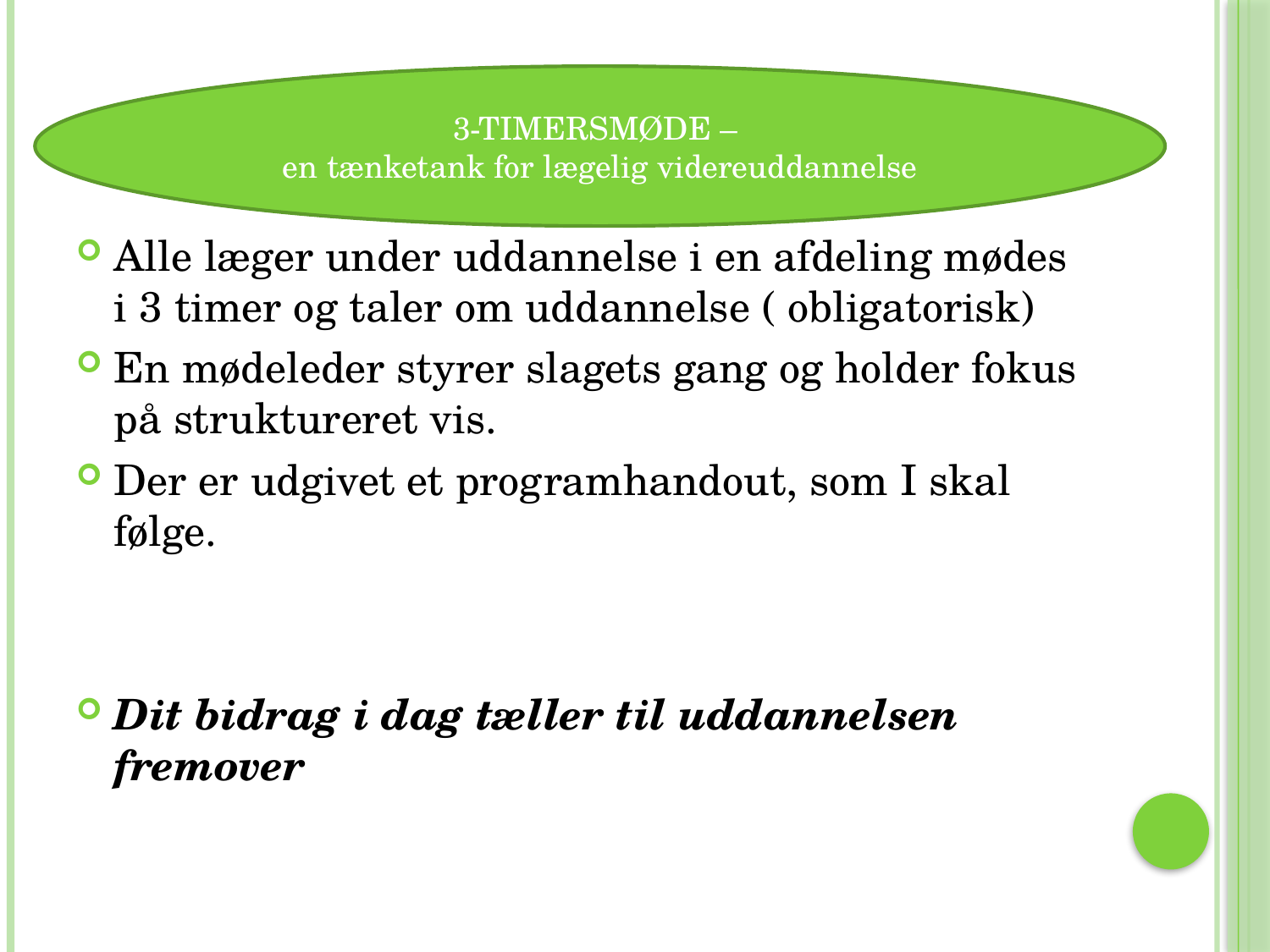

# 3-timersmøde 2014
3-TIMERSMØDE –
en tænketank for lægelig videreuddannelse
Alle læger under uddannelse i en afdeling mødes i 3 timer og taler om uddannelse ( obligatorisk)
En mødeleder styrer slagets gang og holder fokus på struktureret vis.
Der er udgivet et programhandout, som I skal følge.

Dit bidrag i dag tæller til uddannelsen fremover